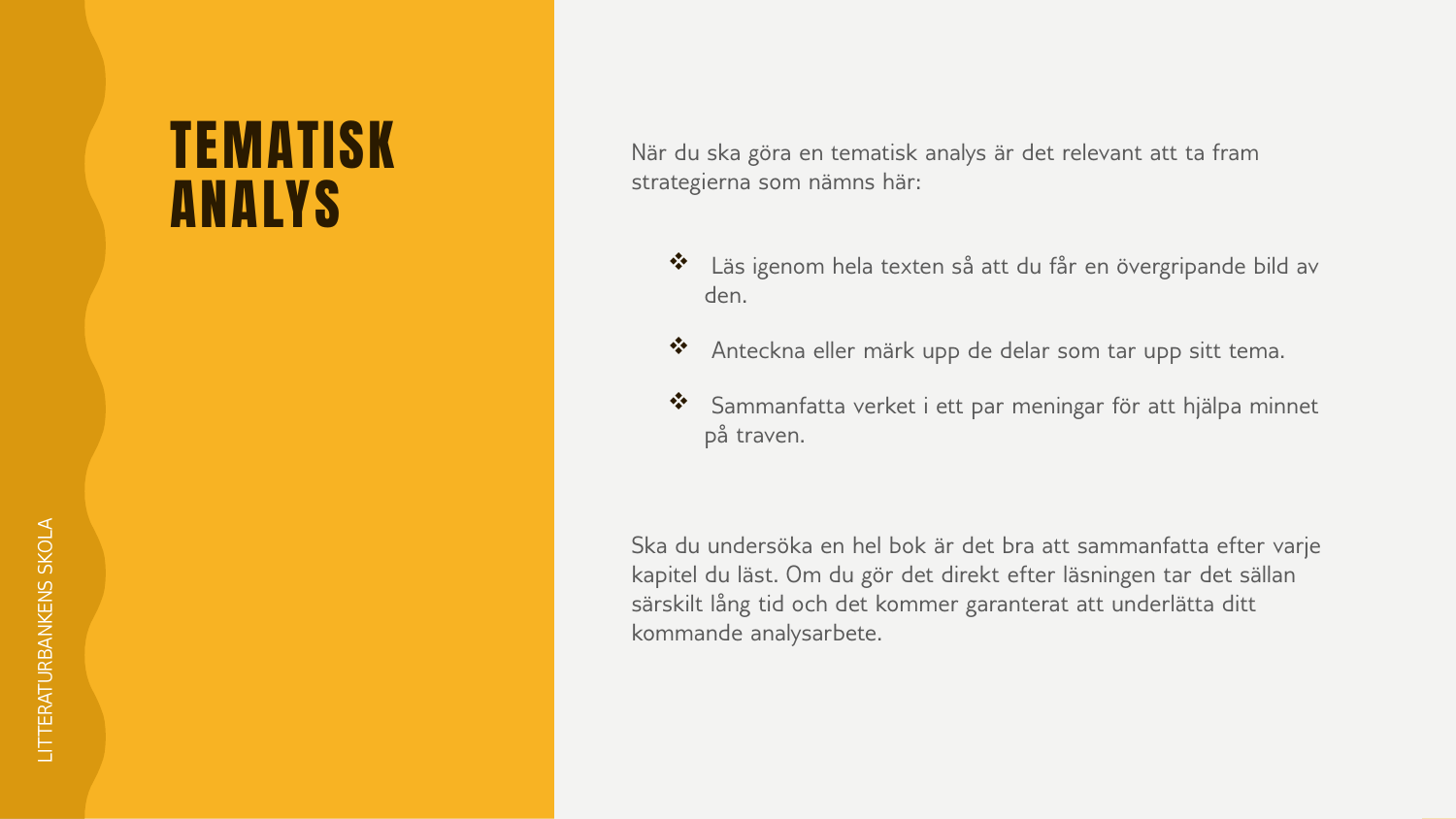

# Tematisk analys
När du ska göra en tematisk analys är det relevant att ta fram strategierna som nämns här:
 Läs igenom hela texten så att du får en övergripande bild av den.
 Anteckna eller märk upp de delar som tar upp sitt tema.
 Sammanfatta verket i ett par meningar för att hjälpa minnet på traven.

Ska du undersöka en hel bok är det bra att sammanfatta efter varje kapitel du läst. Om du gör det direkt efter läsningen tar det sällan särskilt lång tid och det kommer garanterat att underlätta ditt kommande analysarbete.

Litteraturbankens skola